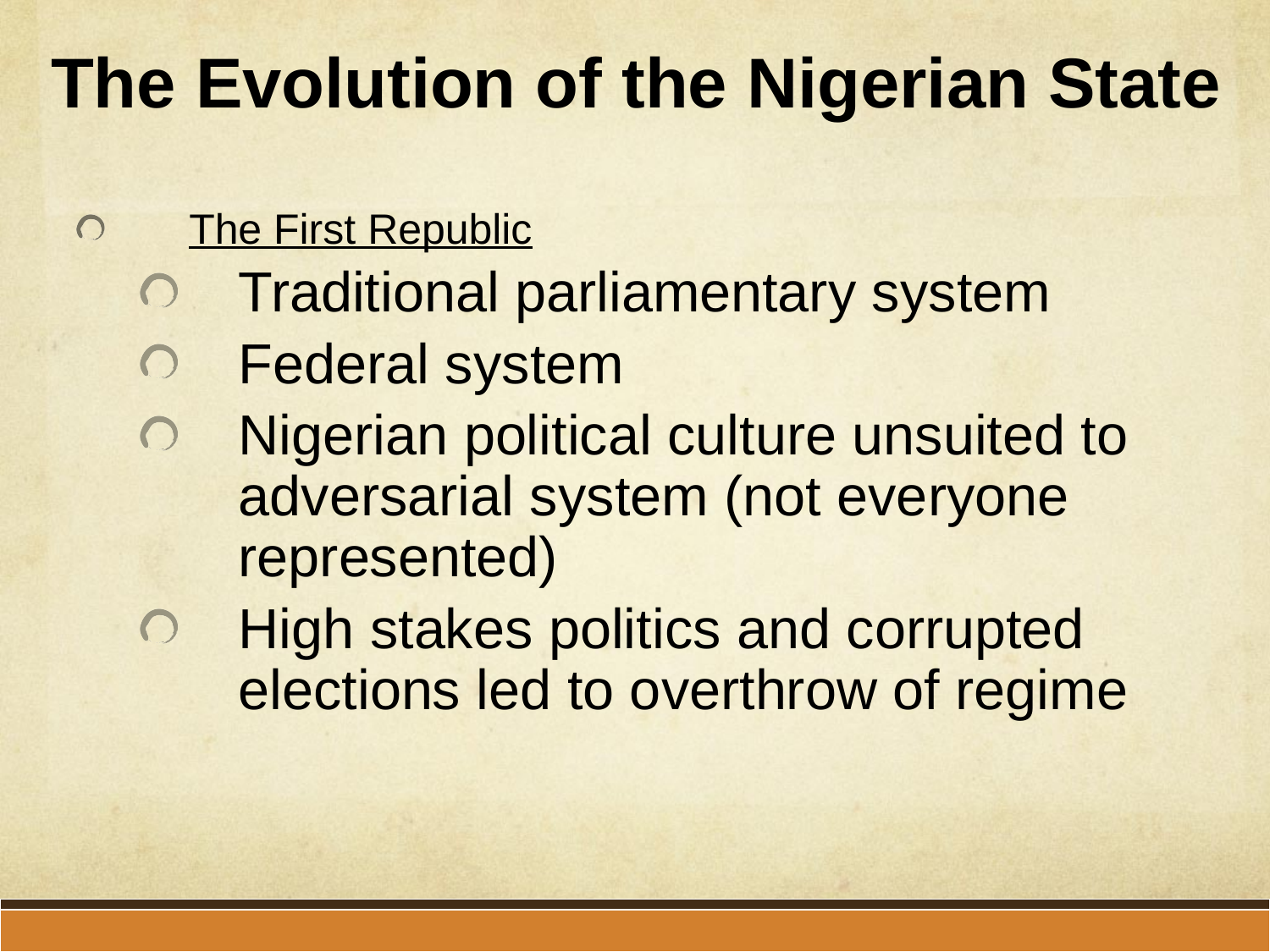

# The Evolution of the Nigerian State
The First Republic
Traditional parliamentary system
Federal system
Nigerian political culture unsuited to adversarial system (not everyone represented)
High stakes politics and corrupted elections led to overthrow of regime